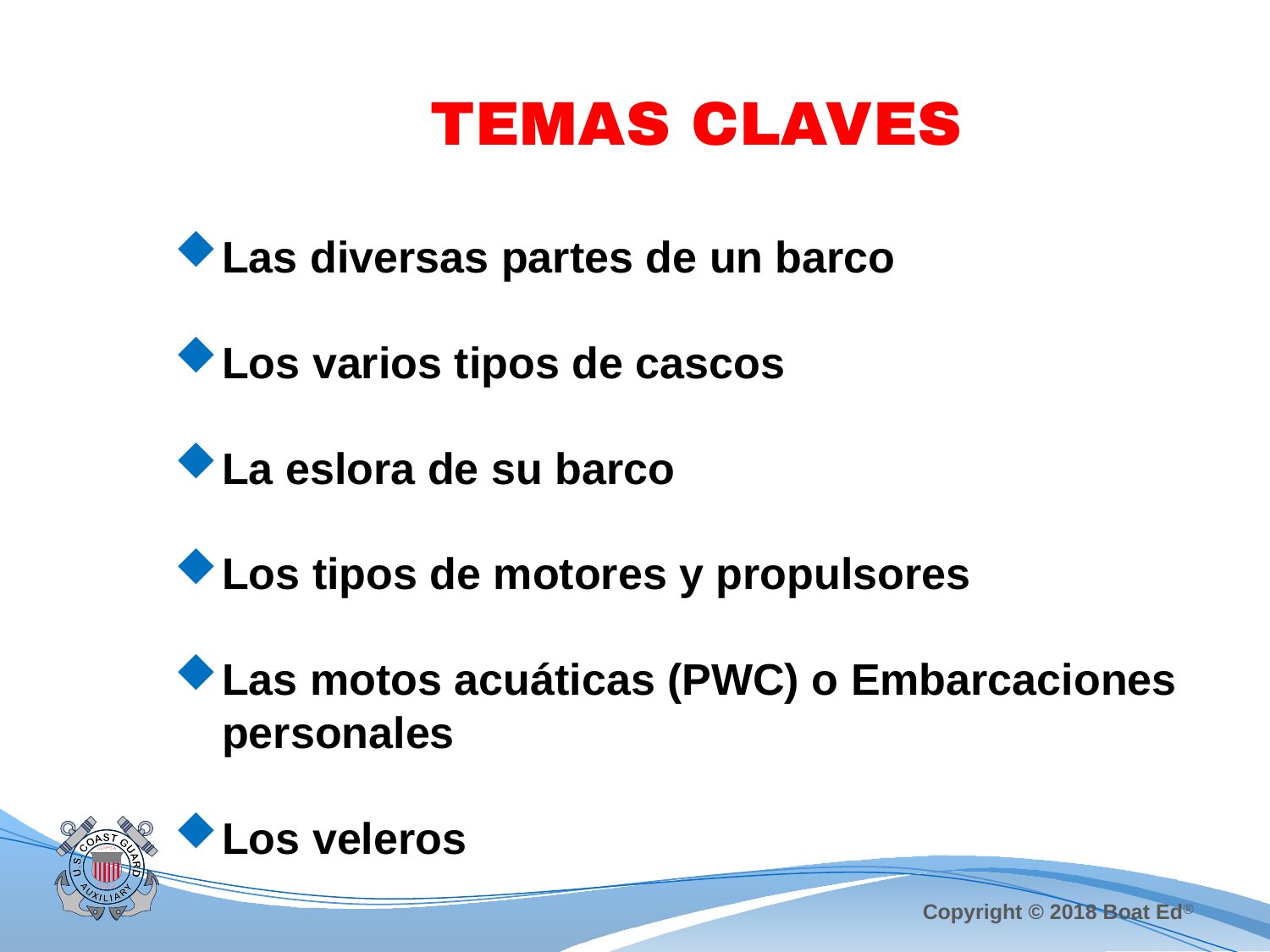

# TEMAS CLAVES
Las diversas partes de un barco
Los varios tipos de cascos
La eslora de su barco
Los tipos de motores y propulsores
Las motos acuáticas (PWC) o Embarcaciones personales
Los veleros